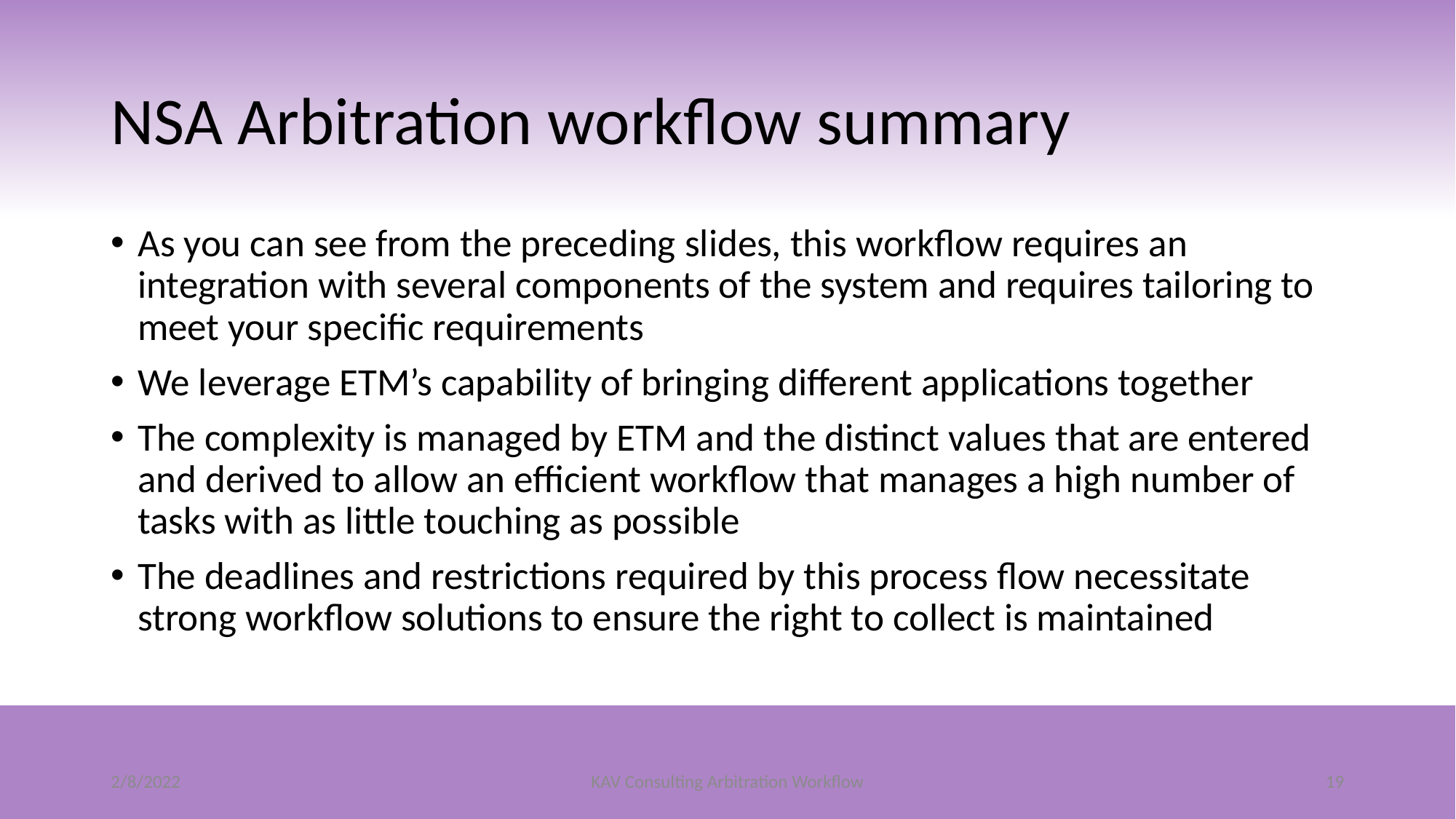

# NSA Arbitration workflow summary
As you can see from the preceding slides, this workflow requires an integration with several components of the system and requires tailoring to meet your specific requirements
We leverage ETM’s capability of bringing different applications together
The complexity is managed by ETM and the distinct values that are entered and derived to allow an efficient workflow that manages a high number of tasks with as little touching as possible
The deadlines and restrictions required by this process flow necessitate strong workflow solutions to ensure the right to collect is maintained
2/8/2022
KAV Consulting Arbitration Workflow
19